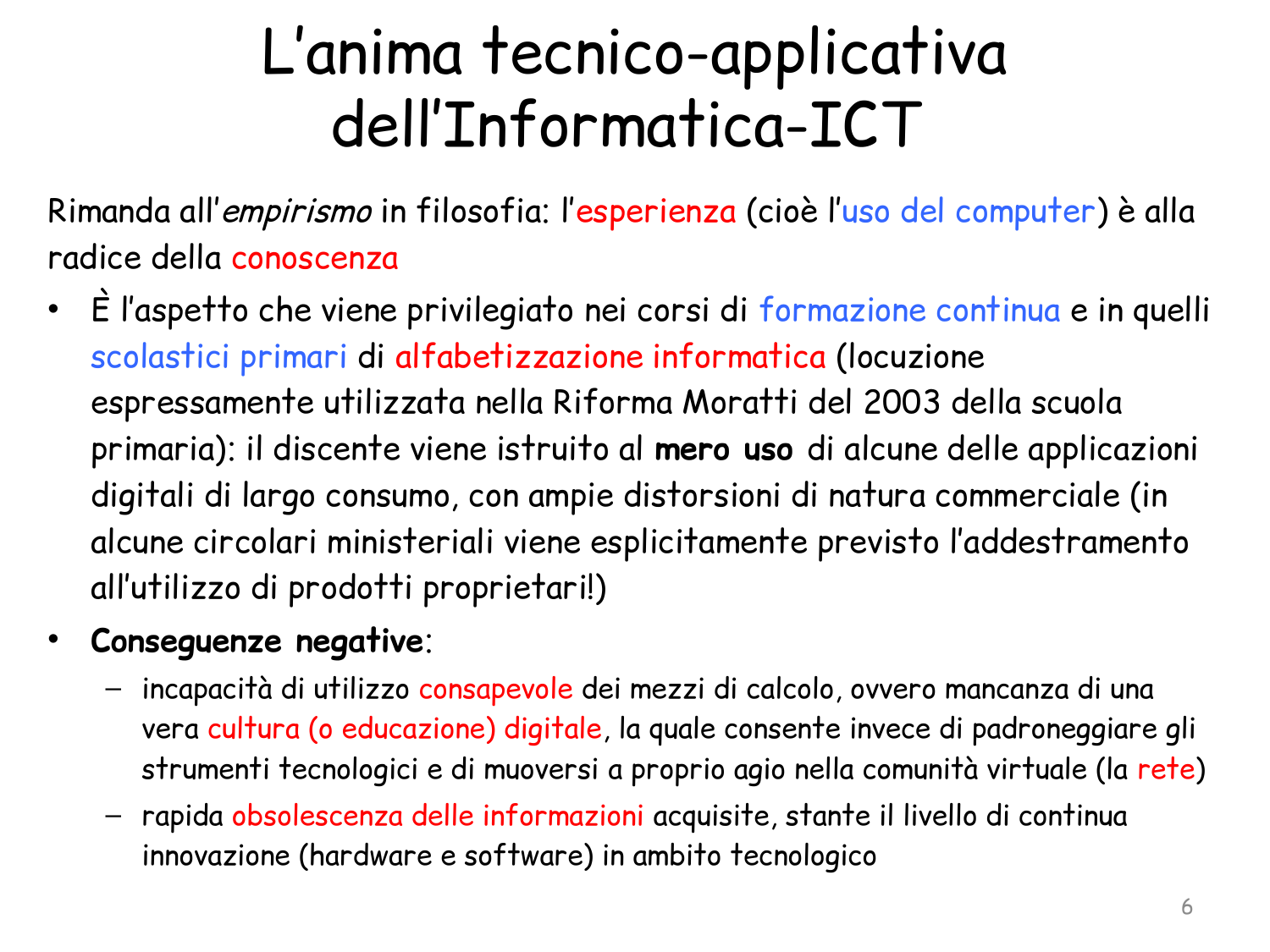

# L’anima tecnico-applicativa dell’Informatica-ICT
Rimanda all’empirismo in filosofia: l’esperienza (cioè l’uso del computer) è alla radice della conoscenza
È l’aspetto che viene privilegiato nei corsi di formazione continua e in quelli scolastici primari di alfabetizzazione informatica (locuzione espressamente utilizzata nella Riforma Moratti del 2003 della scuola primaria): il discente viene istruito al mero uso di alcune delle applicazioni digitali di largo consumo, con ampie distorsioni di natura commerciale (in alcune circolari ministeriali viene esplicitamente previsto l’addestramento all’utilizzo di prodotti proprietari!)
Conseguenze negative:
incapacità di utilizzo consapevole dei mezzi di calcolo, ovvero mancanza di una vera cultura (o educazione) digitale, la quale consente invece di padroneggiare gli strumenti tecnologici e di muoversi a proprio agio nella comunità virtuale (la rete)
rapida obsolescenza delle informazioni acquisite, stante il livello di continua innovazione (hardware e software) in ambito tecnologico
6